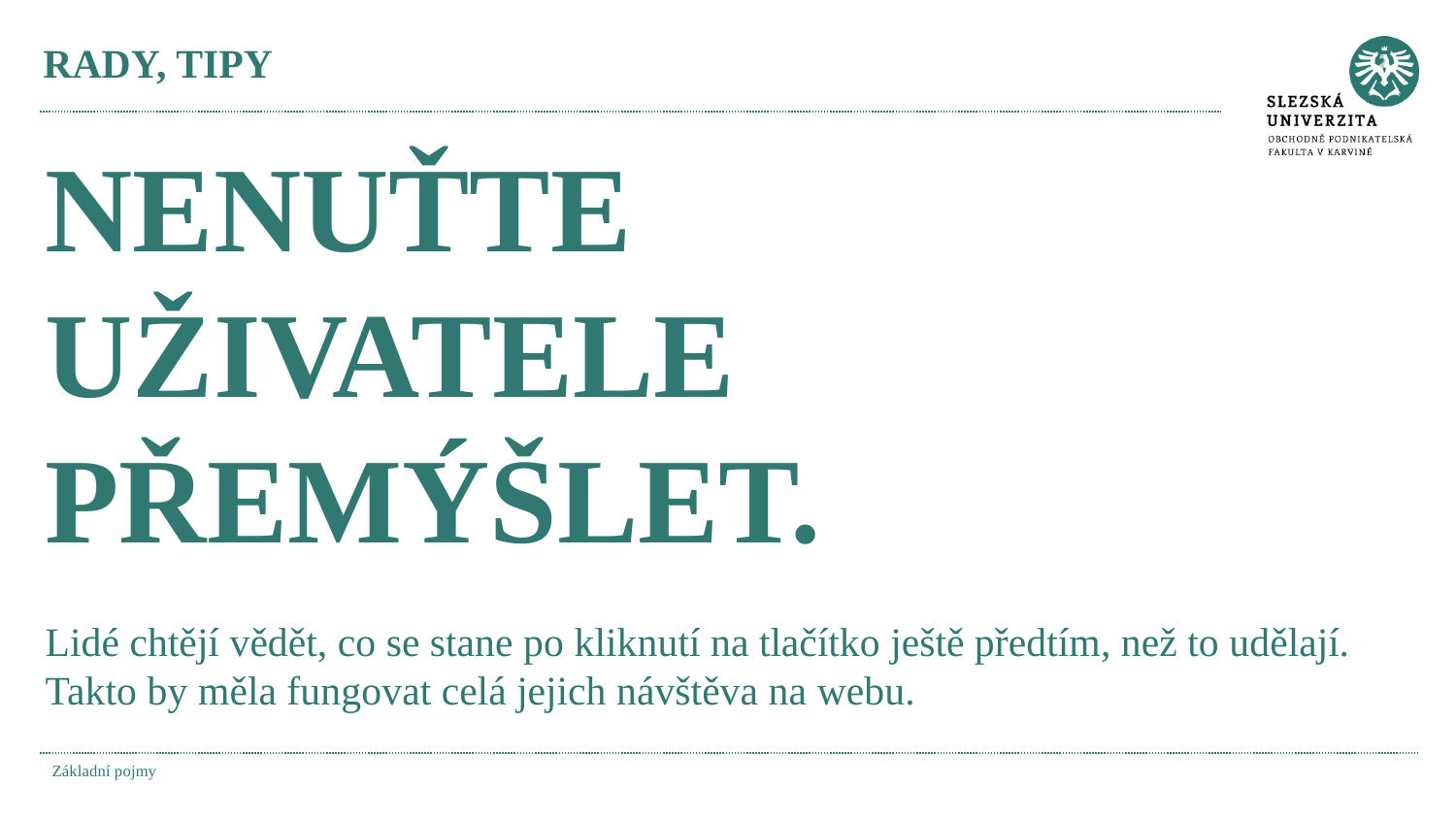

# RADY, TIPY
NENUŤTE
UŽIVATELE
PŘEMÝŠLET.

Lidé chtějí vědět, co se stane po kliknutí na tlačítko ještě předtím, než to udělají. Takto by měla fungovat celá jejich návštěva na webu.
Základní pojmy